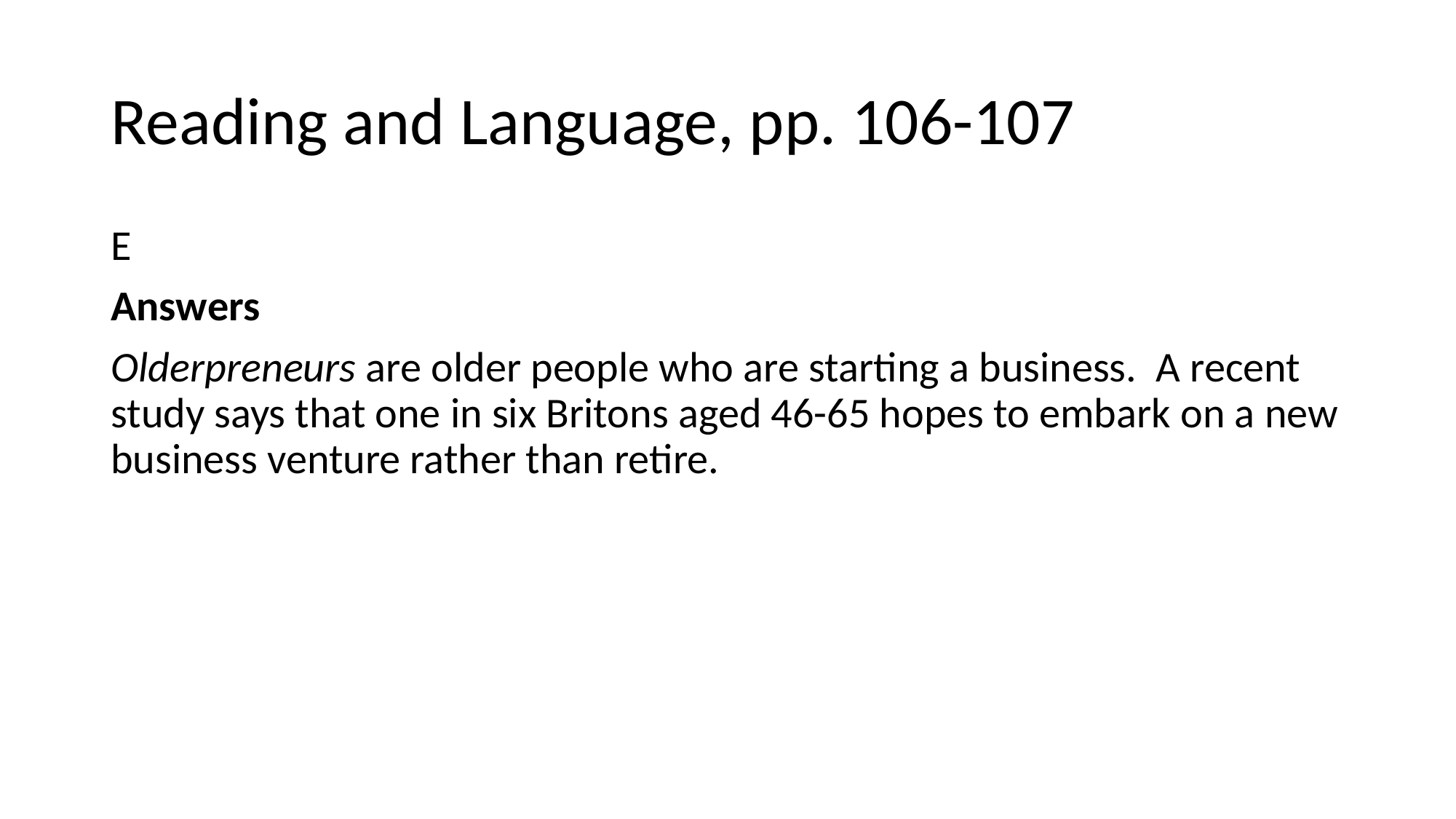

# Reading and Language, pp. 106-107
E
Answers
Olderpreneurs are older people who are starting a business.  A recent study says that one in six Britons aged 46-65 hopes to embark on a new business venture rather than retire.